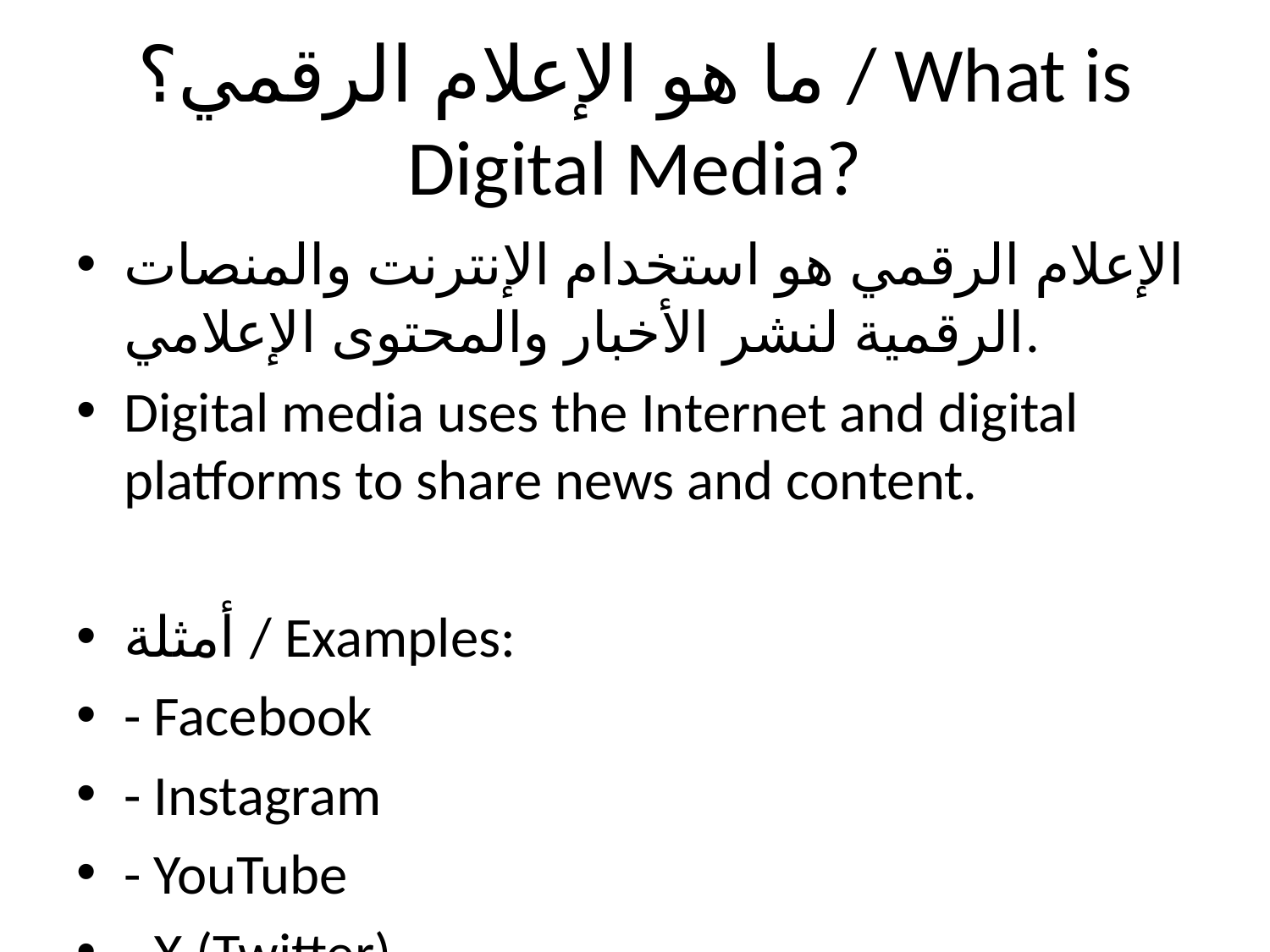

# ما هو الإعلام الرقمي؟ / What is Digital Media?
الإعلام الرقمي هو استخدام الإنترنت والمنصات الرقمية لنشر الأخبار والمحتوى الإعلامي.
Digital media uses the Internet and digital platforms to share news and content.

أمثلة / Examples:
- Facebook
- Instagram
- YouTube
- X (Twitter)